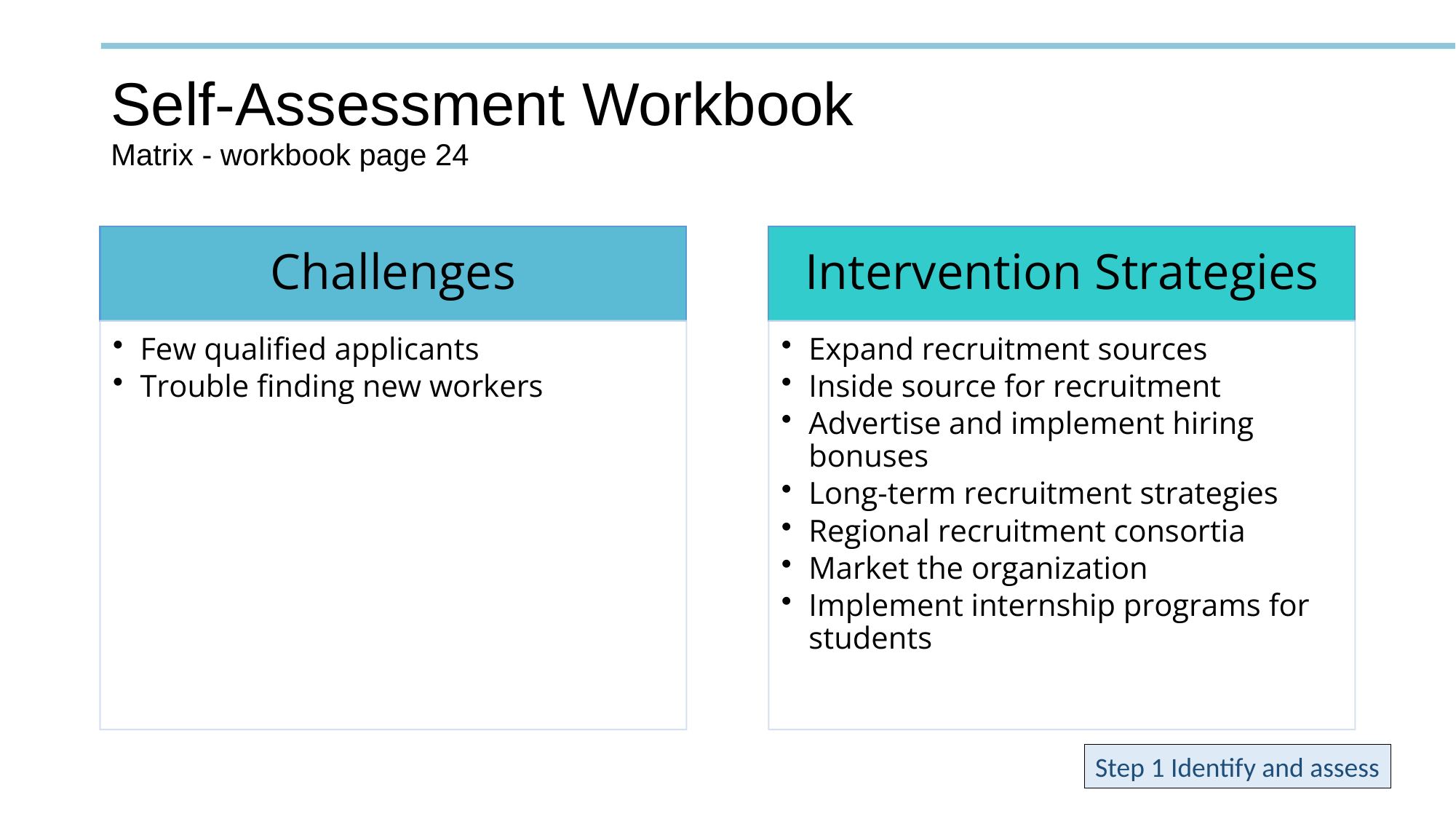

# Self-Assessment Workbook Matrix - workbook page 24
Challenges
Few qualified applicants
Trouble finding new workers
Intervention Strategies
Expand recruitment sources
Inside source for recruitment
Advertise and implement hiring bonuses
Long-term recruitment strategies
Regional recruitment consortia
Market the organization
Implement internship programs for students
Step 1 Identify and assess